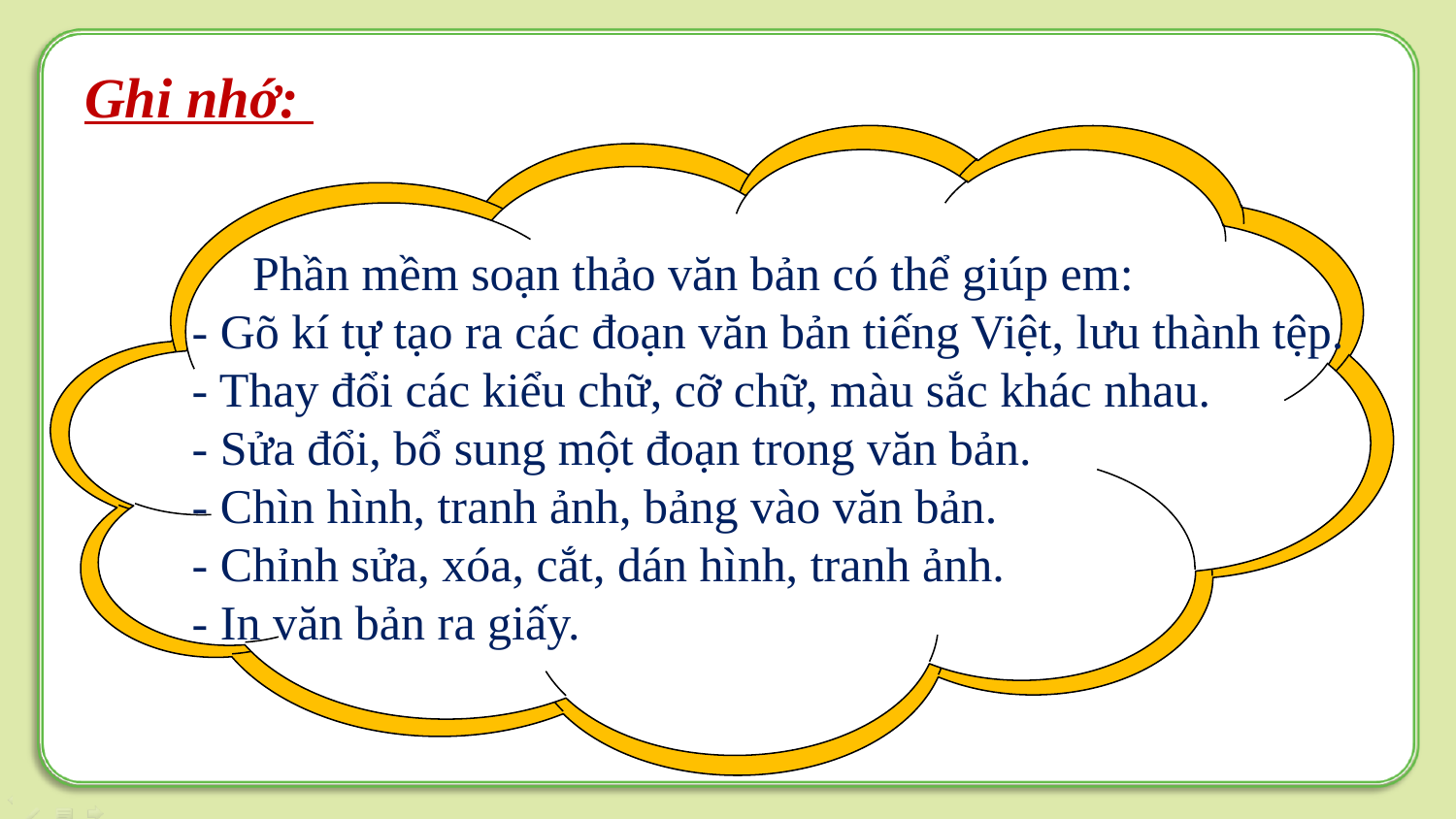

Ghi nhớ:

     Phần mềm soạn thảo văn bản có thể giúp em:
- Gõ kí tự tạo ra các đoạn văn bản tiếng Việt, lưu thành tệp.
- Thay đổi các kiểu chữ, cỡ chữ, màu sắc khác nhau.
- Sửa đổi, bổ sung một đoạn trong văn bản.
- Chìn hình, tranh ảnh, bảng vào văn bản.
- Chỉnh sửa, xóa, cắt, dán hình, tranh ảnh.
- In văn bản ra giấy.